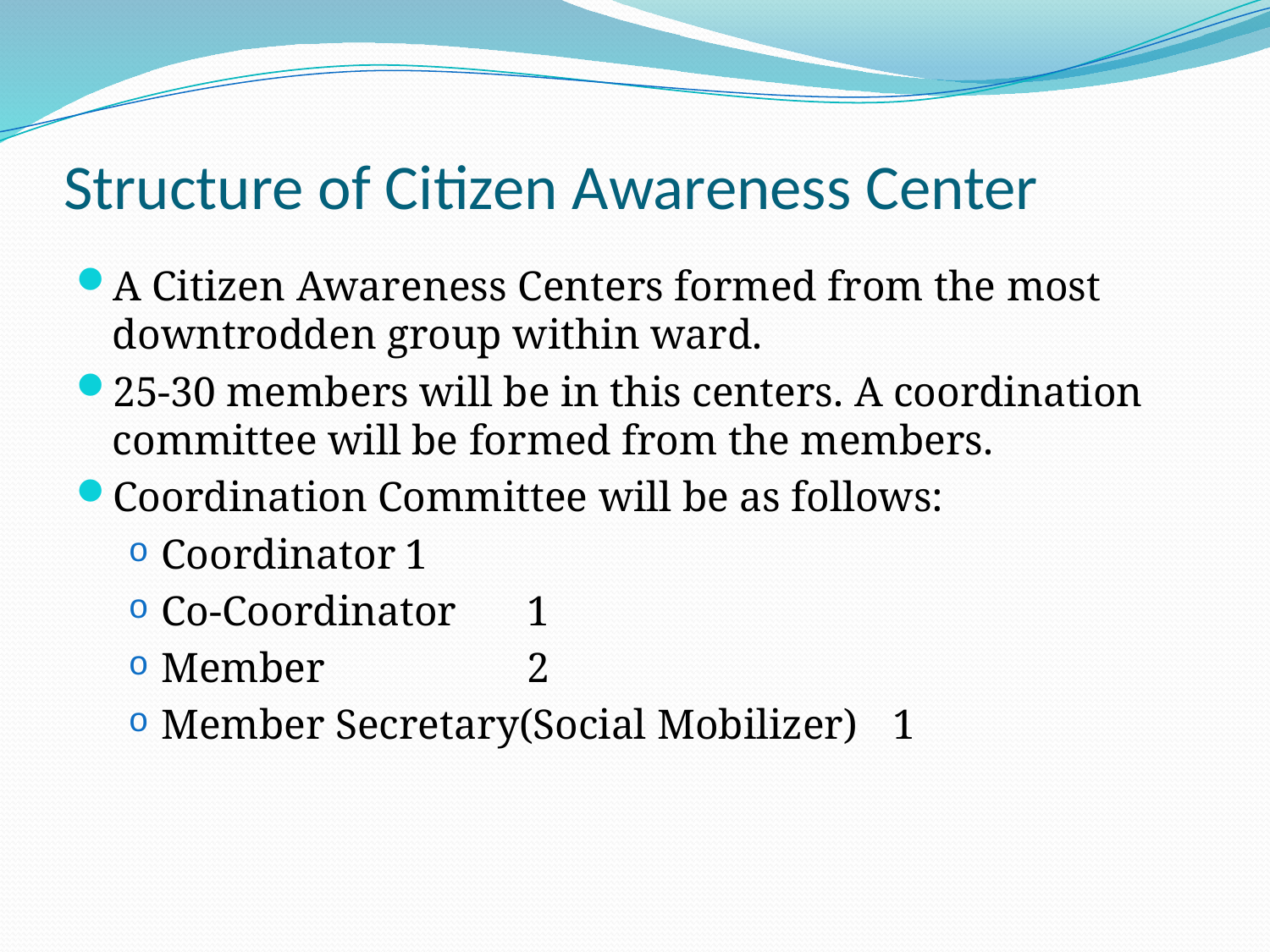

# Structure of Citizen Awareness Center
A Citizen Awareness Centers formed from the most downtrodden group within ward.
25-30 members will be in this centers. A coordination committee will be formed from the members.
Coordination Committee will be as follows:
Coordinator						1
Co-Coordinator						1
Member				  			2
Member Secretary(Social Mobilizer)			1